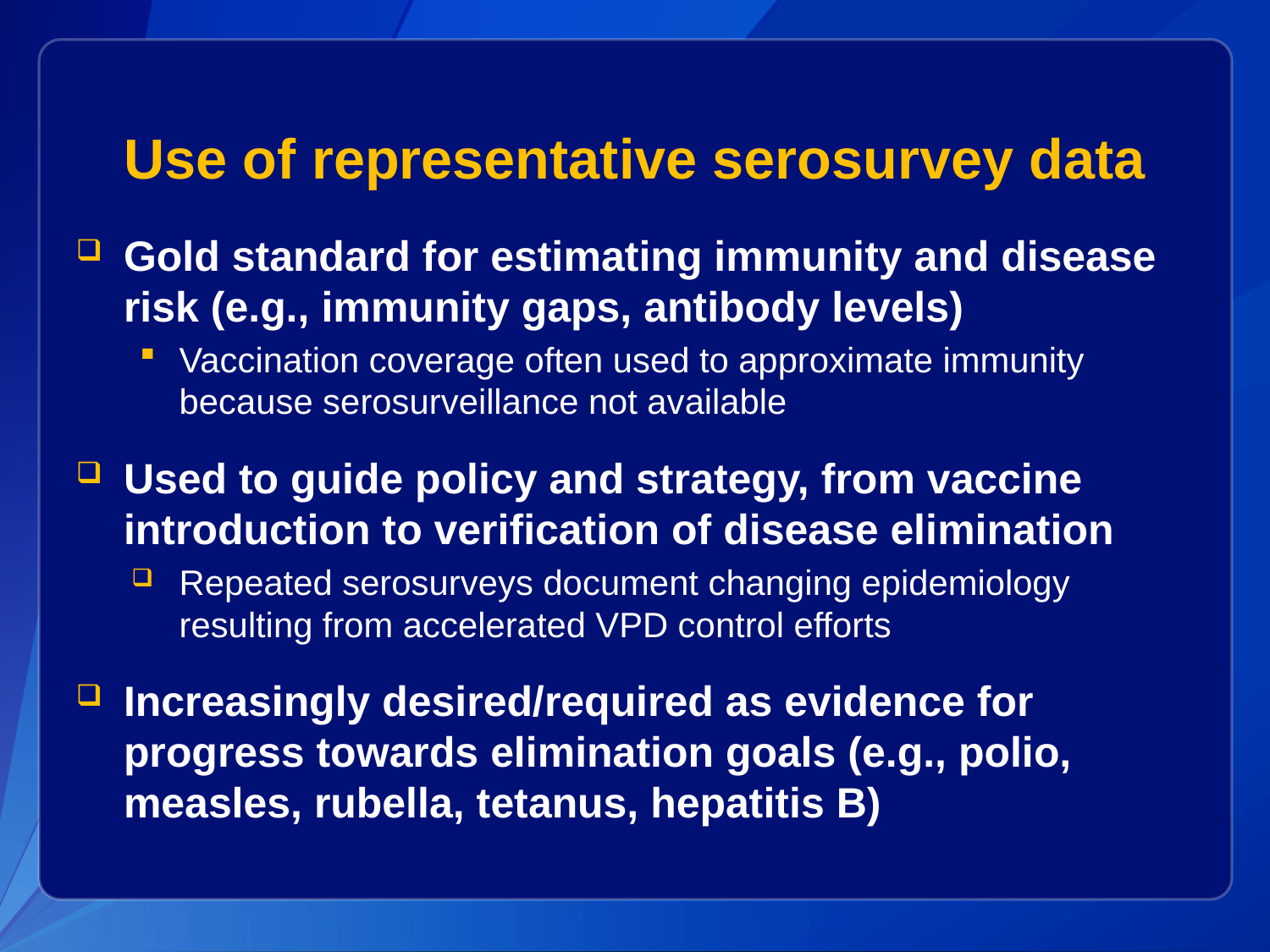

# Use of representative serosurvey data
Gold standard for estimating immunity and disease risk (e.g., immunity gaps, antibody levels)
Vaccination coverage often used to approximate immunity because serosurveillance not available
Used to guide policy and strategy, from vaccine introduction to verification of disease elimination
Repeated serosurveys document changing epidemiology resulting from accelerated VPD control efforts
Increasingly desired/required as evidence for progress towards elimination goals (e.g., polio, measles, rubella, tetanus, hepatitis B)